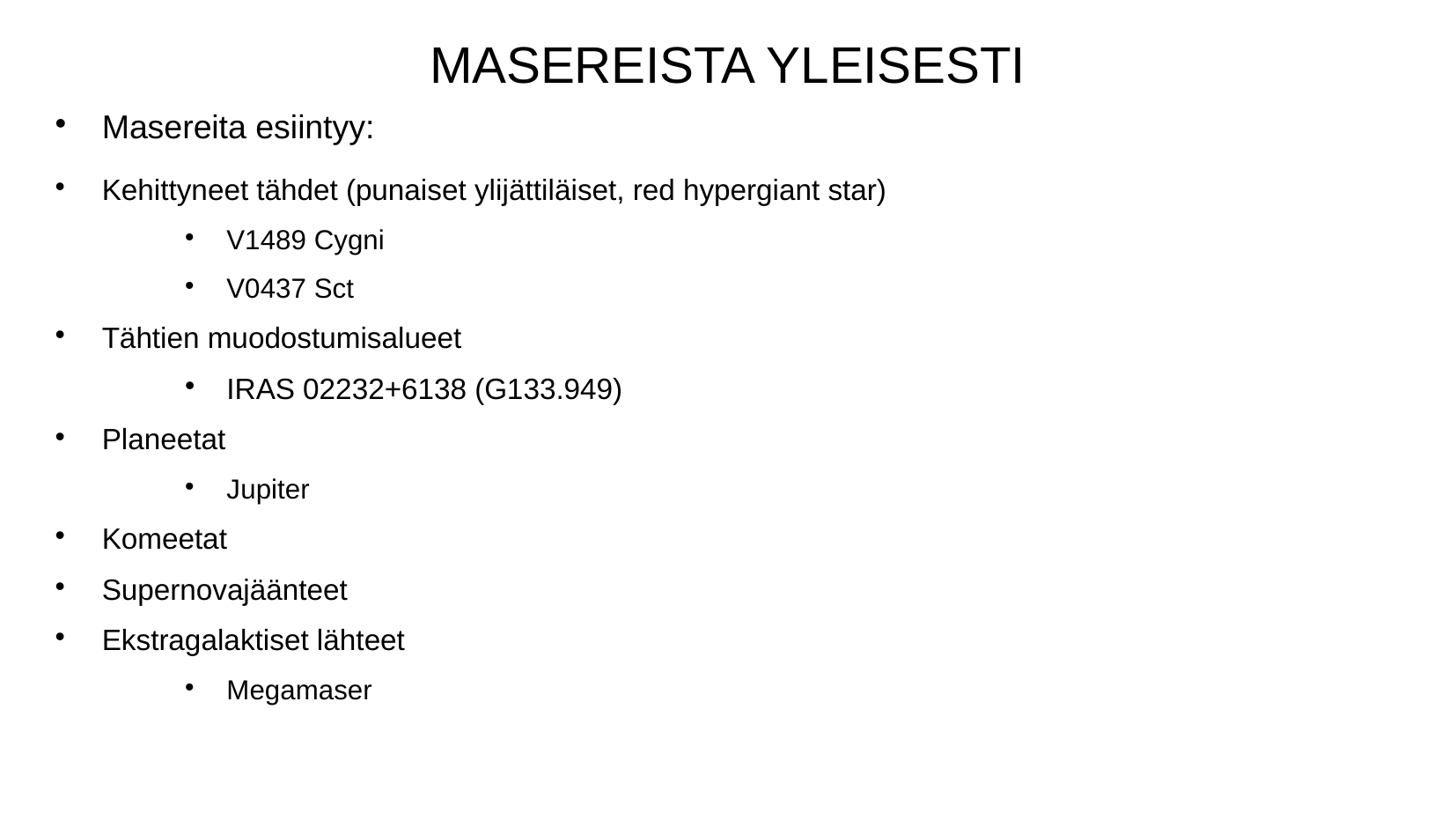

MASEREISTA YLEISESTI
Masereita esiintyy:
Kehittyneet tähdet (punaiset ylijättiläiset, red hypergiant star)
V1489 Cygni
V0437 Sct
Tähtien muodostumisalueet
IRAS 02232+6138 (G133.949)
Planeetat
Jupiter
Komeetat
Supernovajäänteet
Ekstragalaktiset lähteet
Megamaser